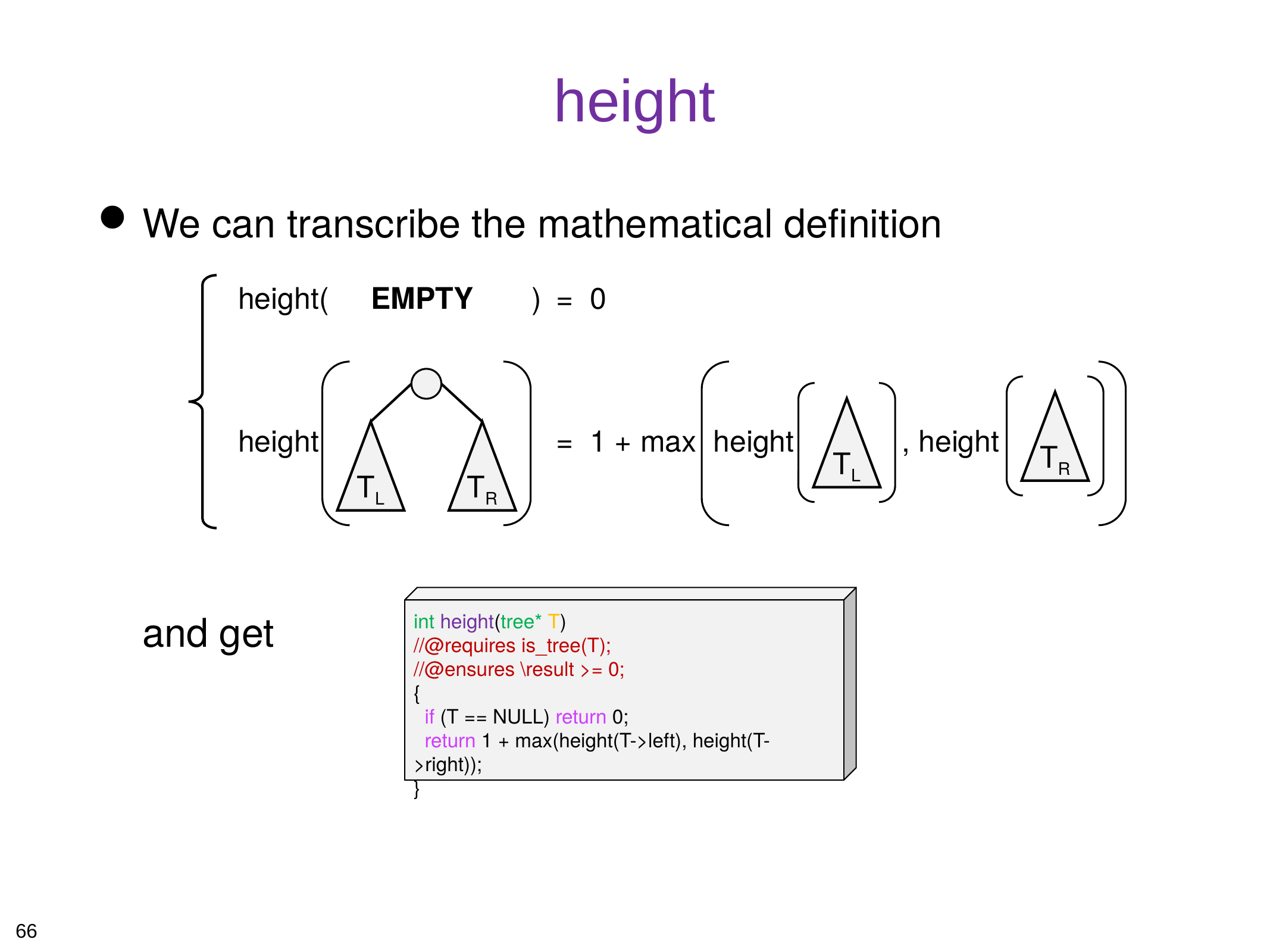

# height
We can transcribe the mathematical definition

	and get

height(     EMPTY       )	=  0

height                           	=  1 + max  height             , height

TR
TL
TL
TR
int height(tree* T)
//@requires is_tree(T);
//@ensures \result >= 0;
{
  if (T == NULL) return 0;
  return 1 + max(height(T->left), height(T->right));
}
66